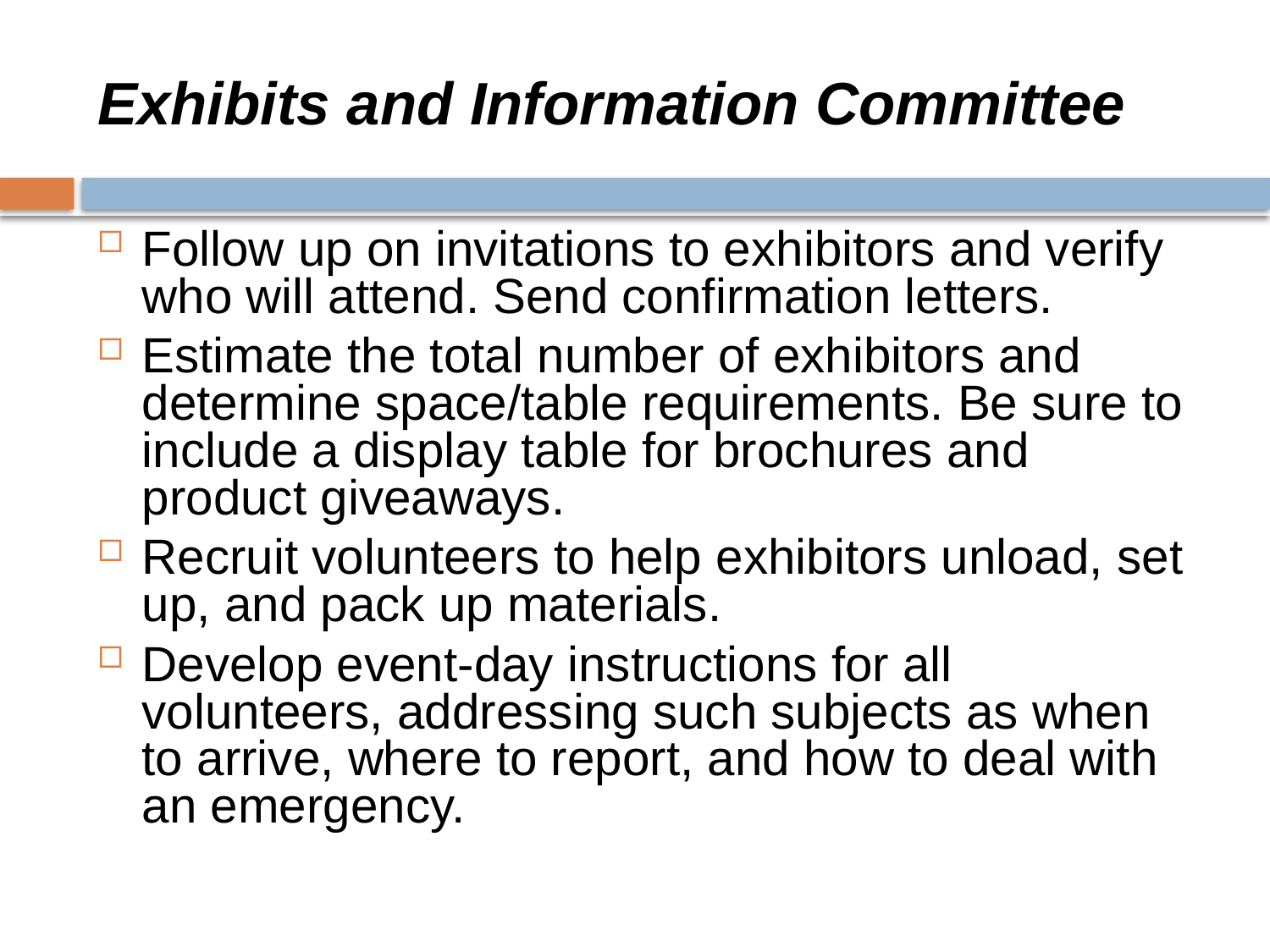

# Exhibits and Information Committee
Follow up on invitations to exhibitors and verify who will attend. Send confirmation letters.
Estimate the total number of exhibitors and determine space/table requirements. Be sure to include a display table for brochures and product giveaways.
Recruit volunteers to help exhibitors unload, set up, and pack up materials.
Develop event-day instructions for all volunteers, addressing such subjects as when to arrive, where to report, and how to deal with an emergency.